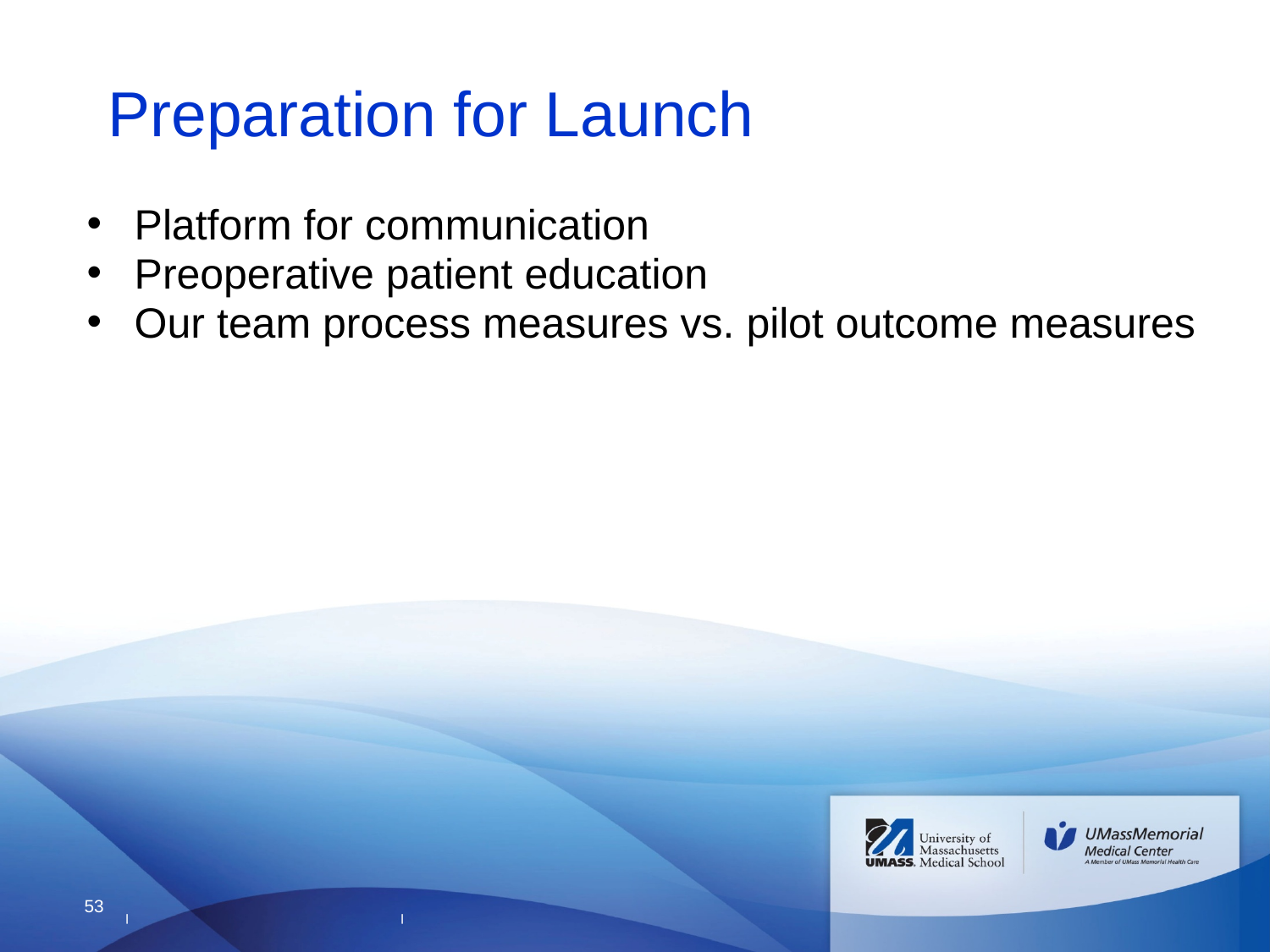

# Preparation for Launch
Platform for communication
Preoperative patient education
Our team process measures vs. pilot outcome measures
53